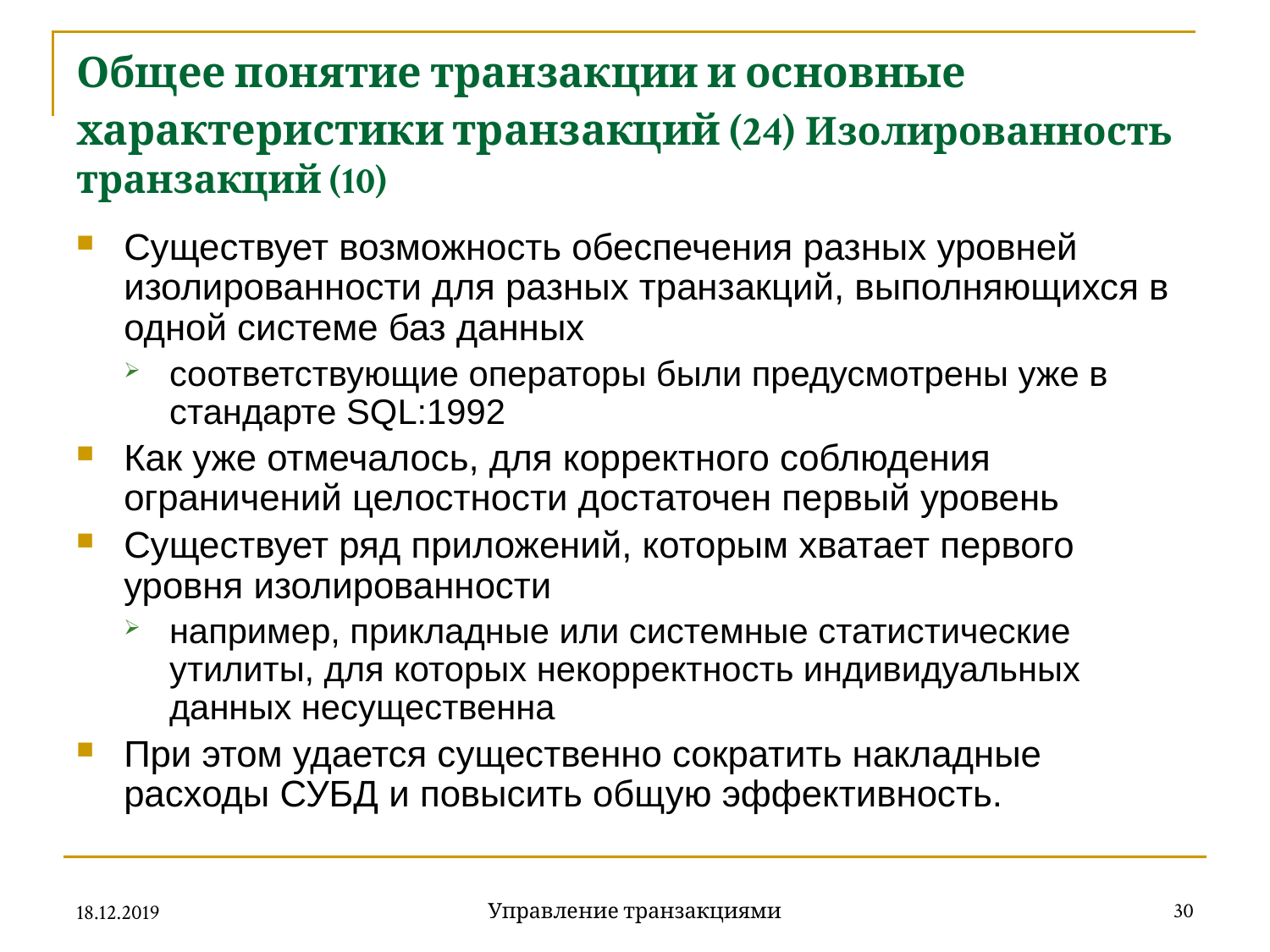

# Общее понятие транзакции и основные характеристики транзакций (24) Изолированность транзакций (10)
Существует возможность обеспечения разных уровней изолированности для разных транзакций, выполняющихся в одной системе баз данных
соответствующие операторы были предусмотрены уже в стандарте SQL:1992
Как уже отмечалось, для корректного соблюдения ограничений целостности достаточен первый уровень
Существует ряд приложений, которым хватает первого уровня изолированности
например, прикладные или системные статистические утилиты, для которых некорректность индивидуальных данных несущественна
При этом удается существенно сократить накладные расходы СУБД и повысить общую эффективность.
18.12.2019
30
Управление транзакциями